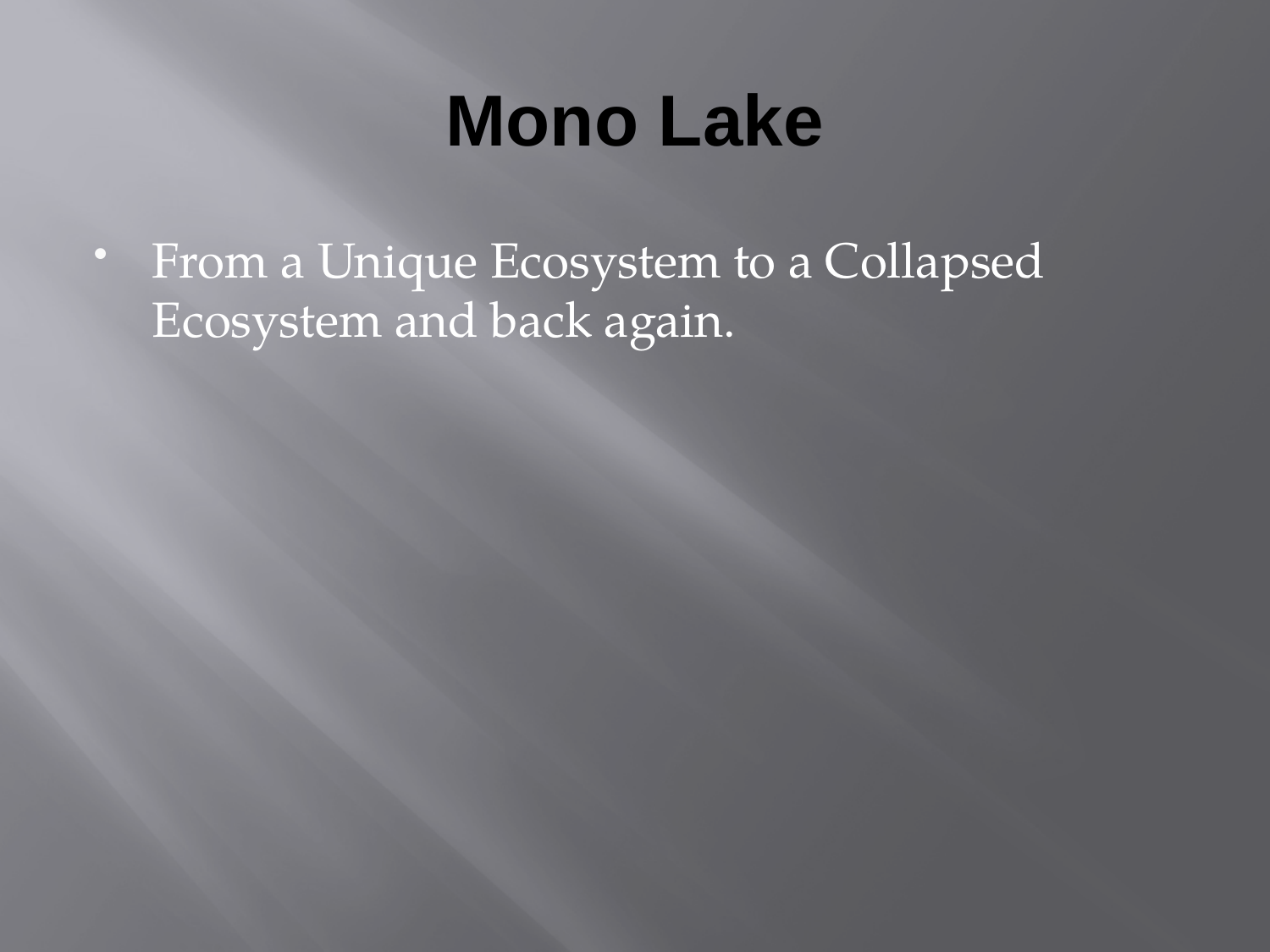

# Mono Lake
From a Unique Ecosystem to a Collapsed Ecosystem and back again.